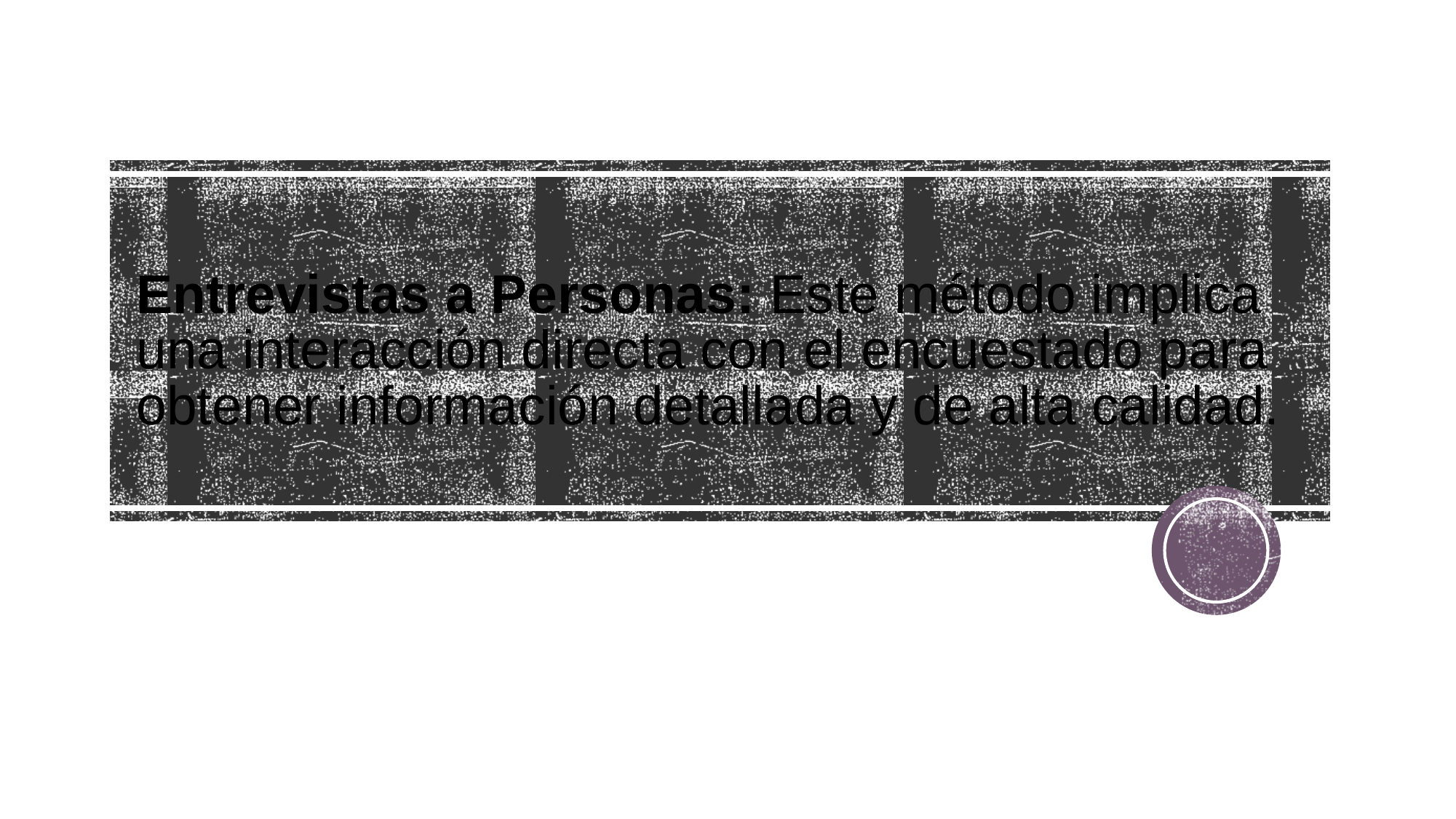

# Entrevistas a Personas: Este método implica una interacción directa con el encuestado para obtener información detallada y de alta calidad.